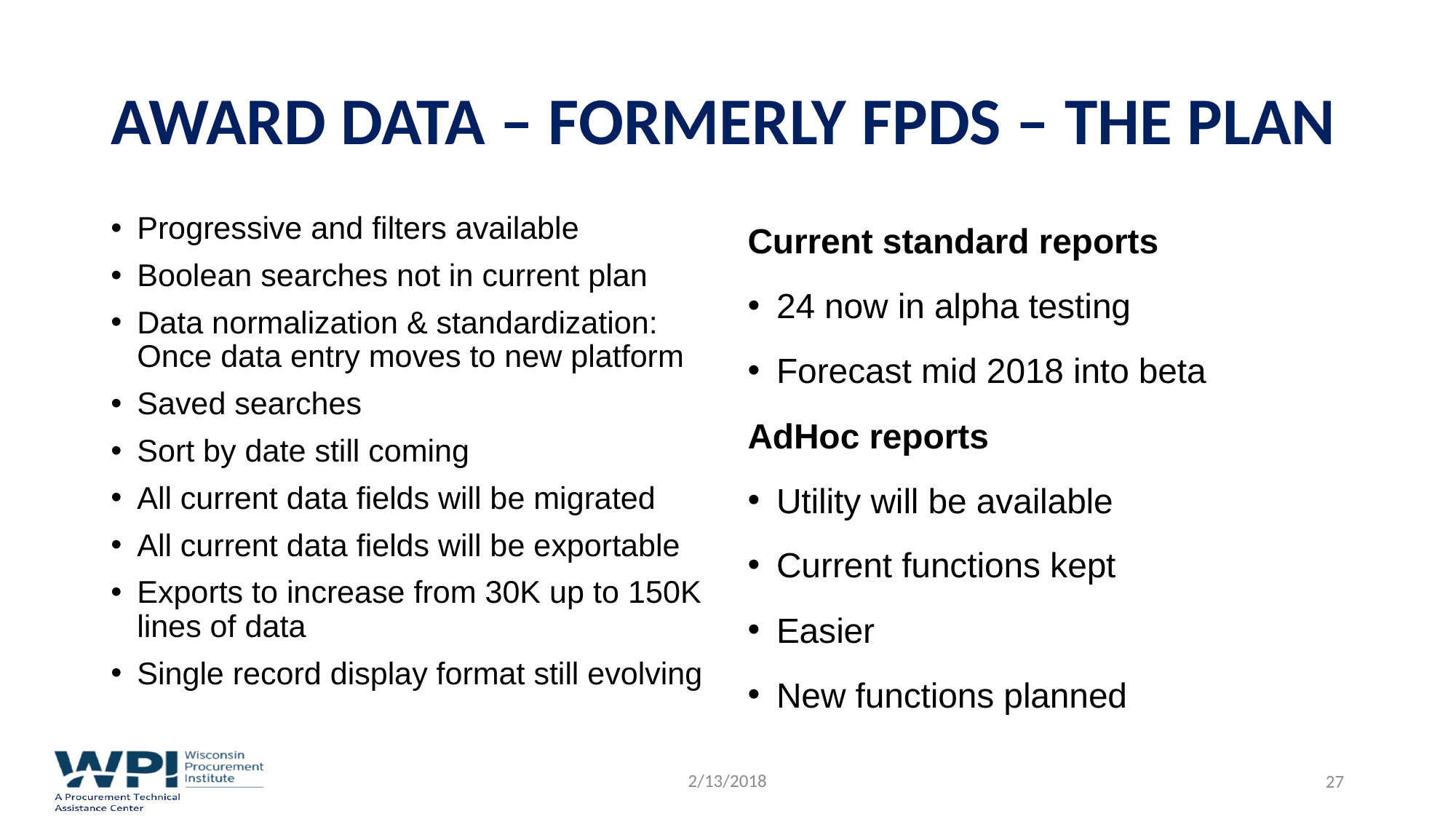

# AWARD DATA – FORMERLY FPDS – THE PLAN
Current standard reports
24 now in alpha testing
Forecast mid 2018 into beta
AdHoc reports
Utility will be available
Current functions kept
Easier
New functions planned
Progressive and filters available
Boolean searches not in current plan
Data normalization & standardization: Once data entry moves to new platform
Saved searches
Sort by date still coming
All current data fields will be migrated
All current data fields will be exportable
Exports to increase from 30K up to 150K lines of data
Single record display format still evolving
2/13/2018
27